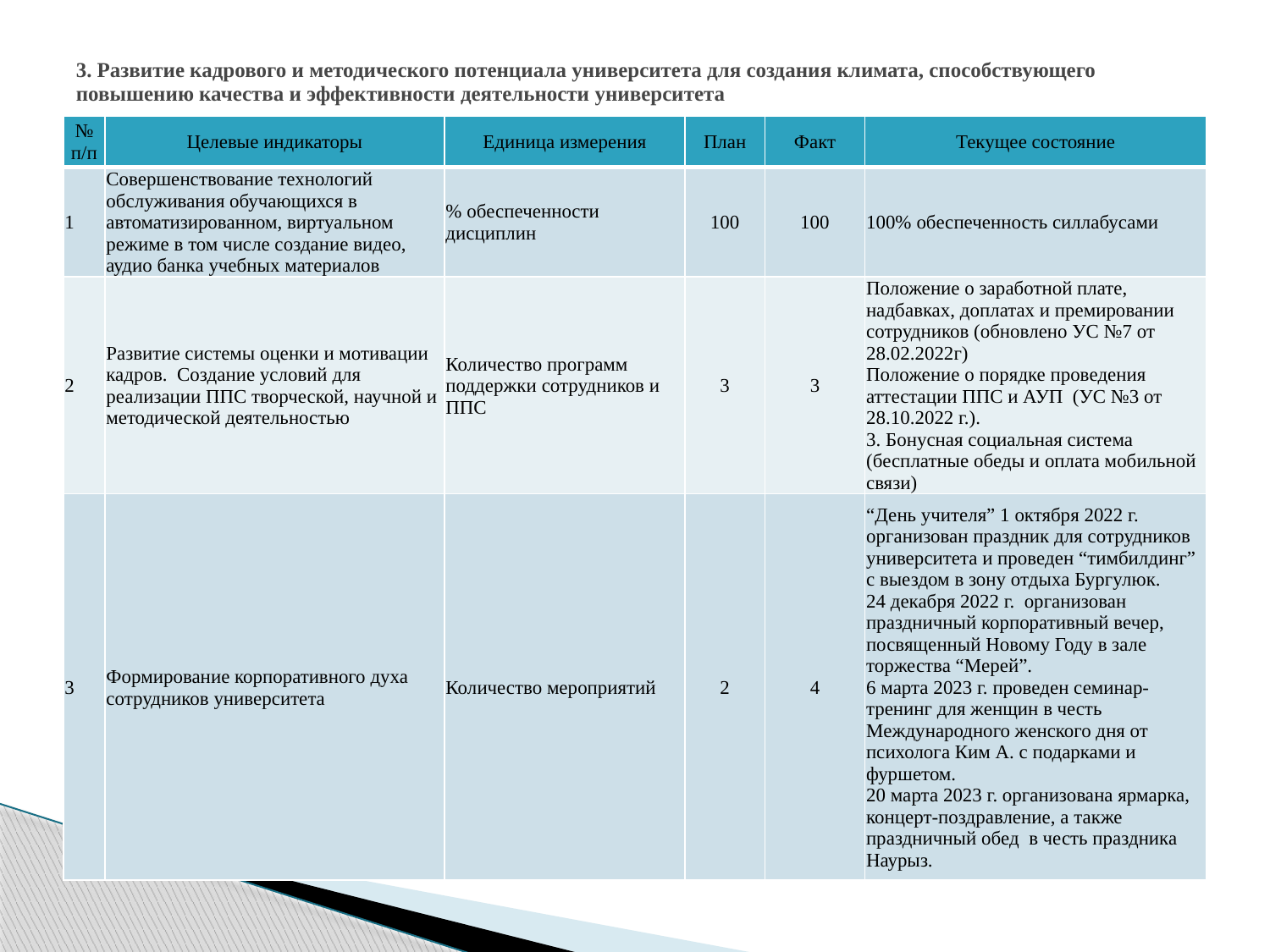

# 3. Развитие кадрового и методического потенциала университета для создания климата, способствующего повышению качества и эффективности деятельности университета
| № п/п | Целевые индикаторы | Единица измерения | План | Факт | Текущее состояние |
| --- | --- | --- | --- | --- | --- |
| 1 | Совершенствование технологий обслуживания обучающихся в автоматизированном, виртуальном режиме в том числе создание видео, аудио банка учебных материалов | % обеспеченности дисциплин | 100 | 100 | 100% обеспеченность силлабусами |
| 2 | Развитие системы оценки и мотивации кадров.  Создание условий для реализации ППС творческой, научной и методической деятельностью | Количество программ поддержки сотрудников и ППС | 3 | 3 | Положение о заработной плате, надбавках, доплатах и премировании сотрудников (обновлено УС №7 от 28.02.2022г) Положение о порядке проведения аттестации ППС и АУП (УС №3 от 28.10.2022 г.). 3. Бонусная социальная система (бесплатные обеды и оплата мобильной связи) |
| 3 | Формирование корпоративного духа сотрудников университета | Количество мероприятий | 2 | 4 | “День учителя” 1 октября 2022 г. организован праздник для сотрудников университета и проведен “тимбилдинг” с выездом в зону отдыха Бургулюк. 24 декабря 2022 г. организован праздничный корпоративный вечер, посвященный Новому Году в зале торжества “Мерей”. 6 марта 2023 г. проведен семинар-тренинг для женщин в честь Международного женского дня от психолога Ким А. с подарками и фуршетом. 20 марта 2023 г. организована ярмарка, концерт-поздравление, а также праздничный обед в честь праздника Наурыз. |